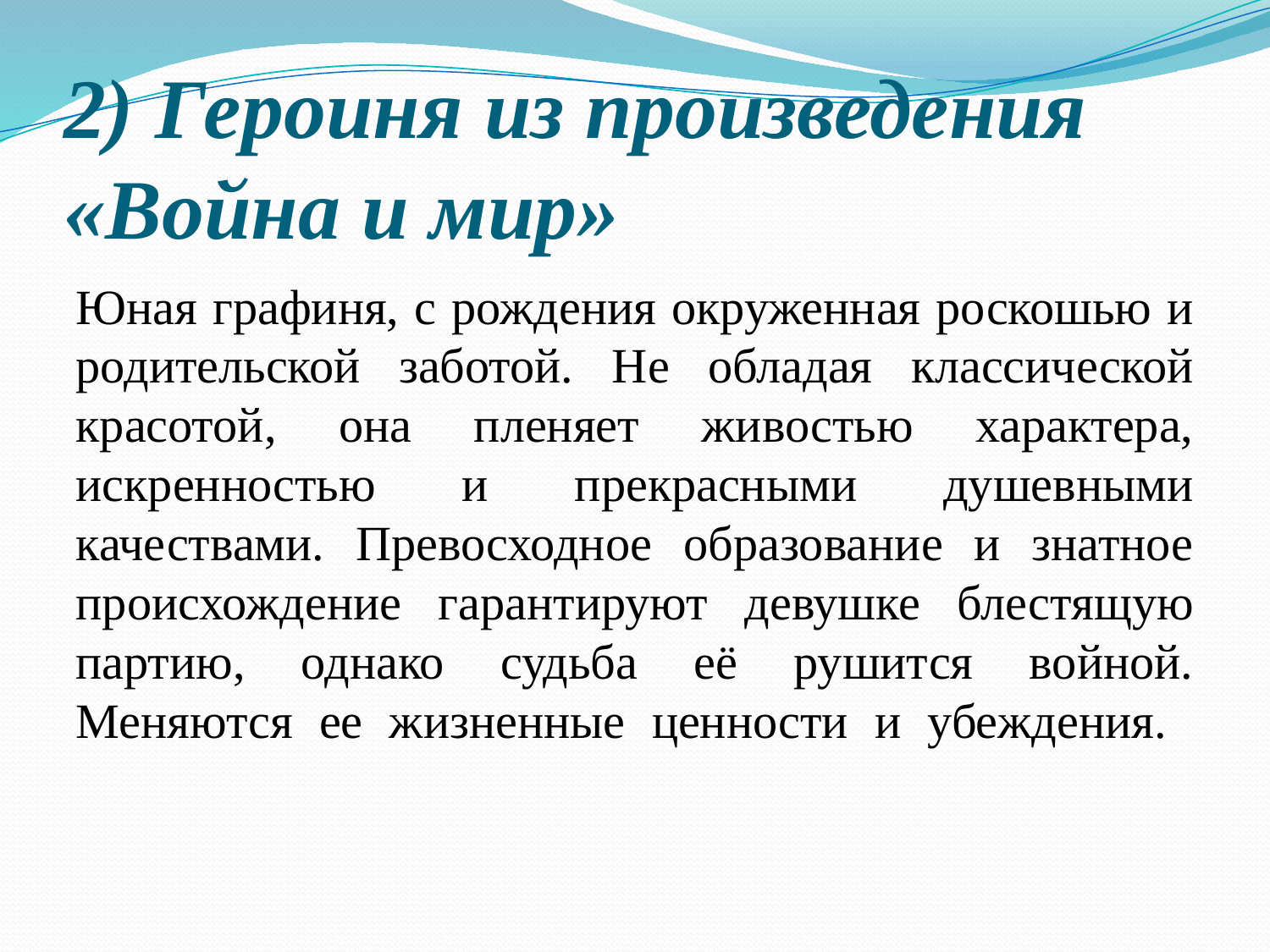

# 2) Героиня из произведения «Война и мир»
Юная графиня, с рождения окруженная роскошью и родительской заботой. Не обладая классической красотой, она пленяет живостью характера, искренностью и прекрасными душевными качествами. Превосходное образование и знатное происхождение гарантируют девушке блестящую партию, однако судьба её рушится войной. Меняются ее жизненные ценности и убеждения.